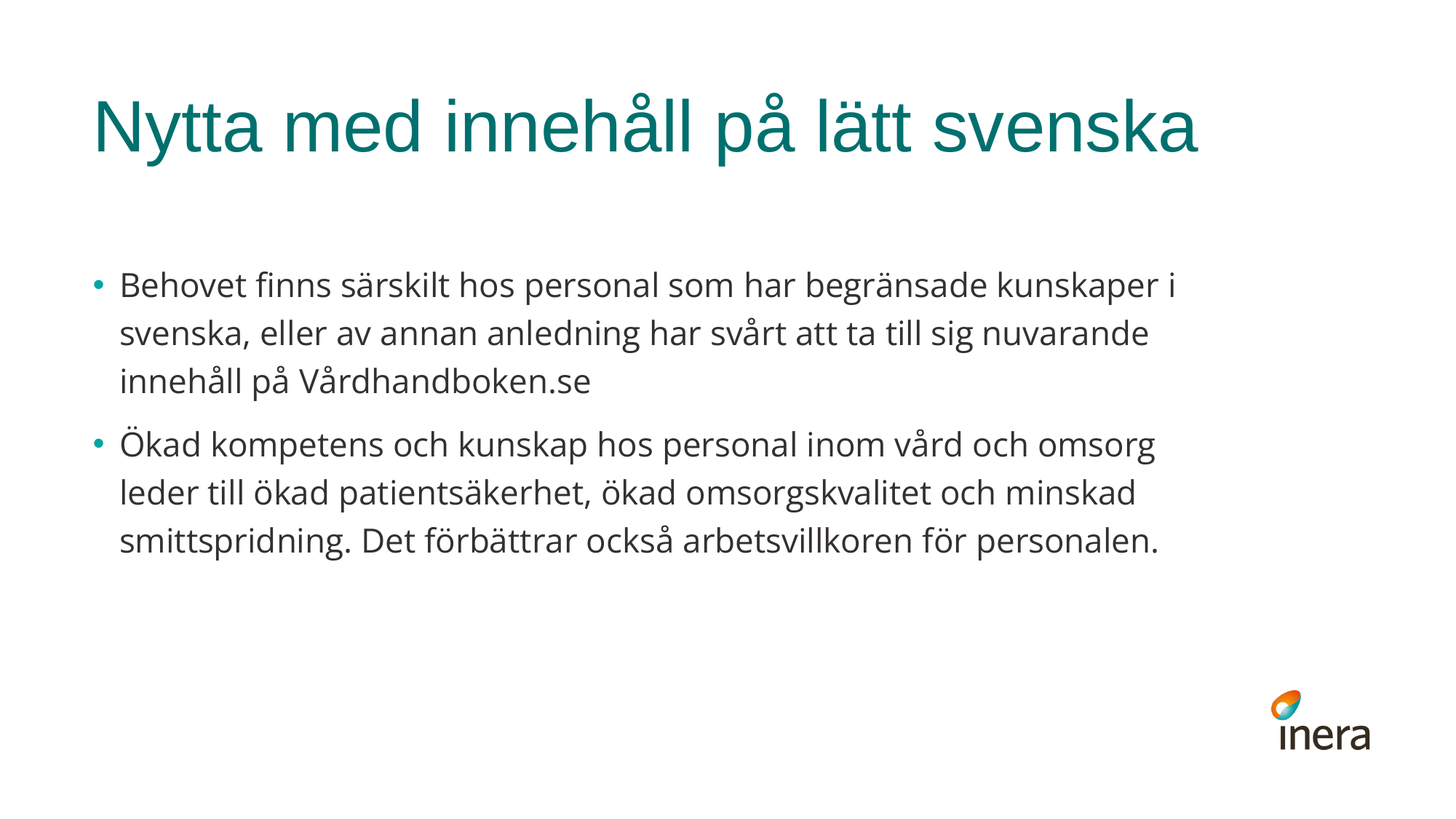

# Nytta med innehåll på lätt svenska

Behovet finns särskilt hos personal som har begränsade kunskaper i svenska, eller av annan anledning har svårt att ta till sig nuvarande innehåll på Vårdhandboken.se
Ökad kompetens och kunskap hos personal inom vård och omsorg leder till ökad patientsäkerhet, ökad omsorgskvalitet och minskad smittspridning. Det förbättrar också arbetsvillkoren för personalen.